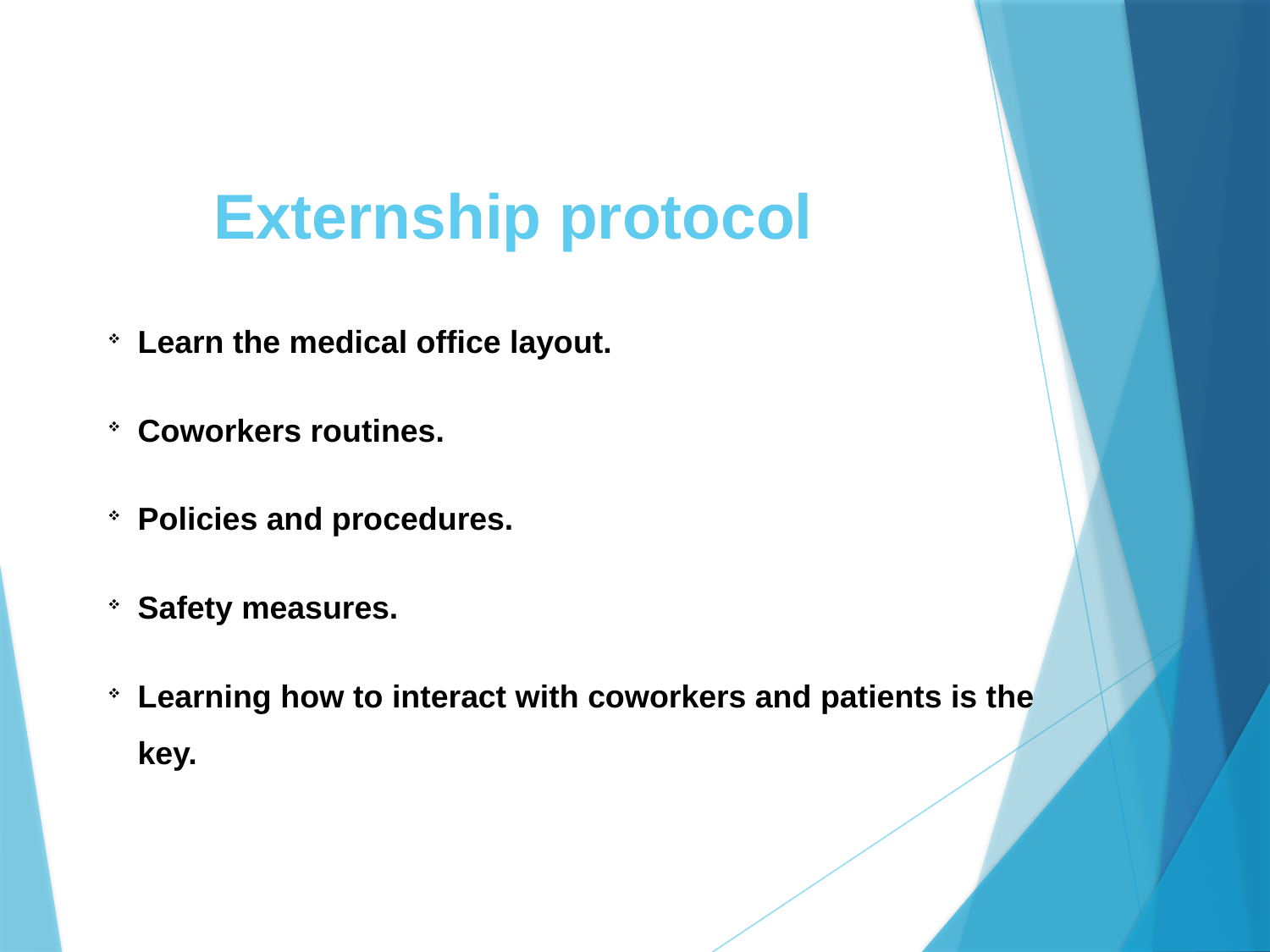

# Externship protocol
Learn the medical office layout.
Coworkers routines.
Policies and procedures.
Safety measures.
Learning how to interact with coworkers and patients is the key.